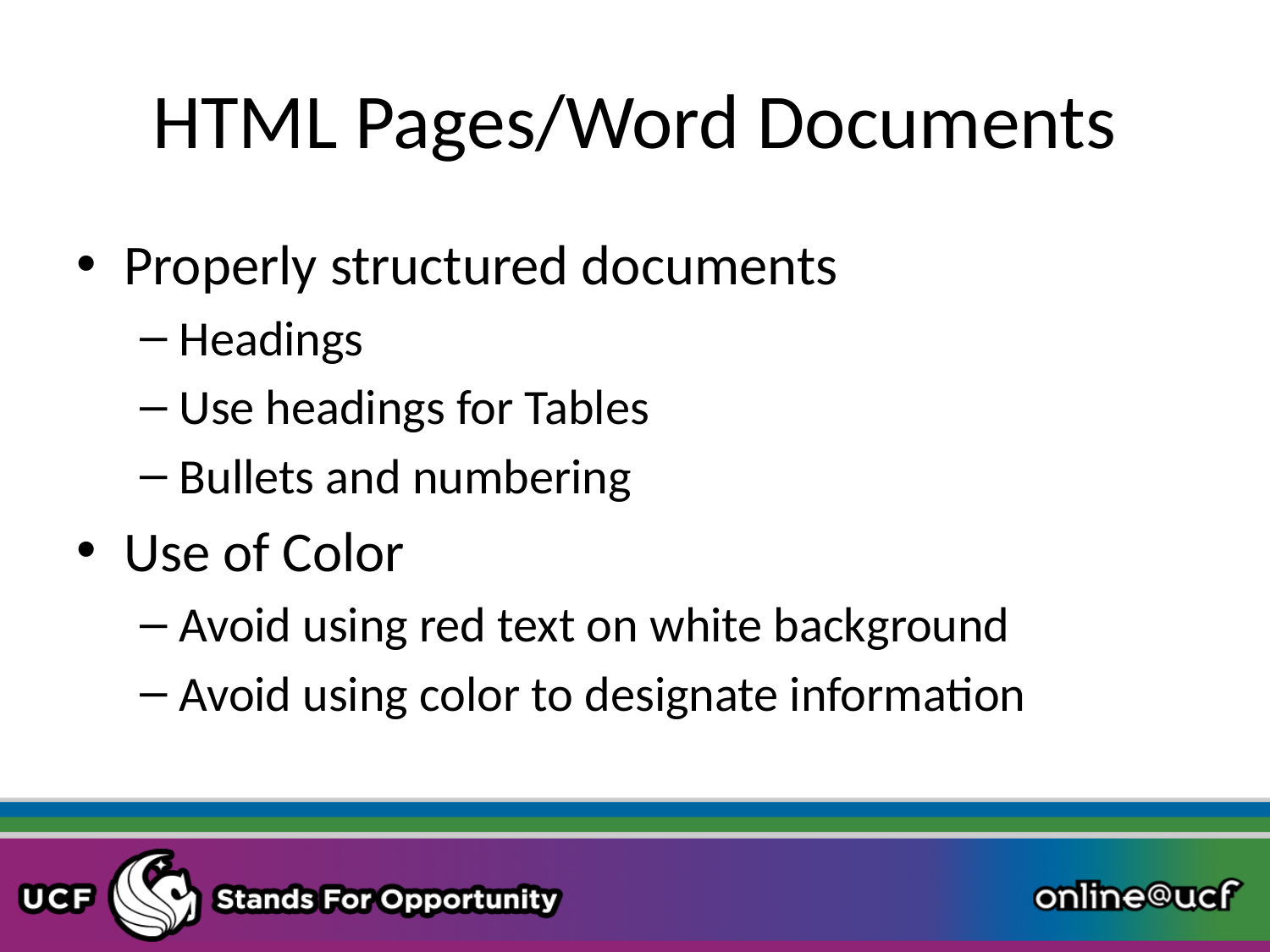

# HTML Pages/Word Documents
Properly structured documents
Headings
Use headings for Tables
Bullets and numbering
Use of Color
Avoid using red text on white background
Avoid using color to designate information